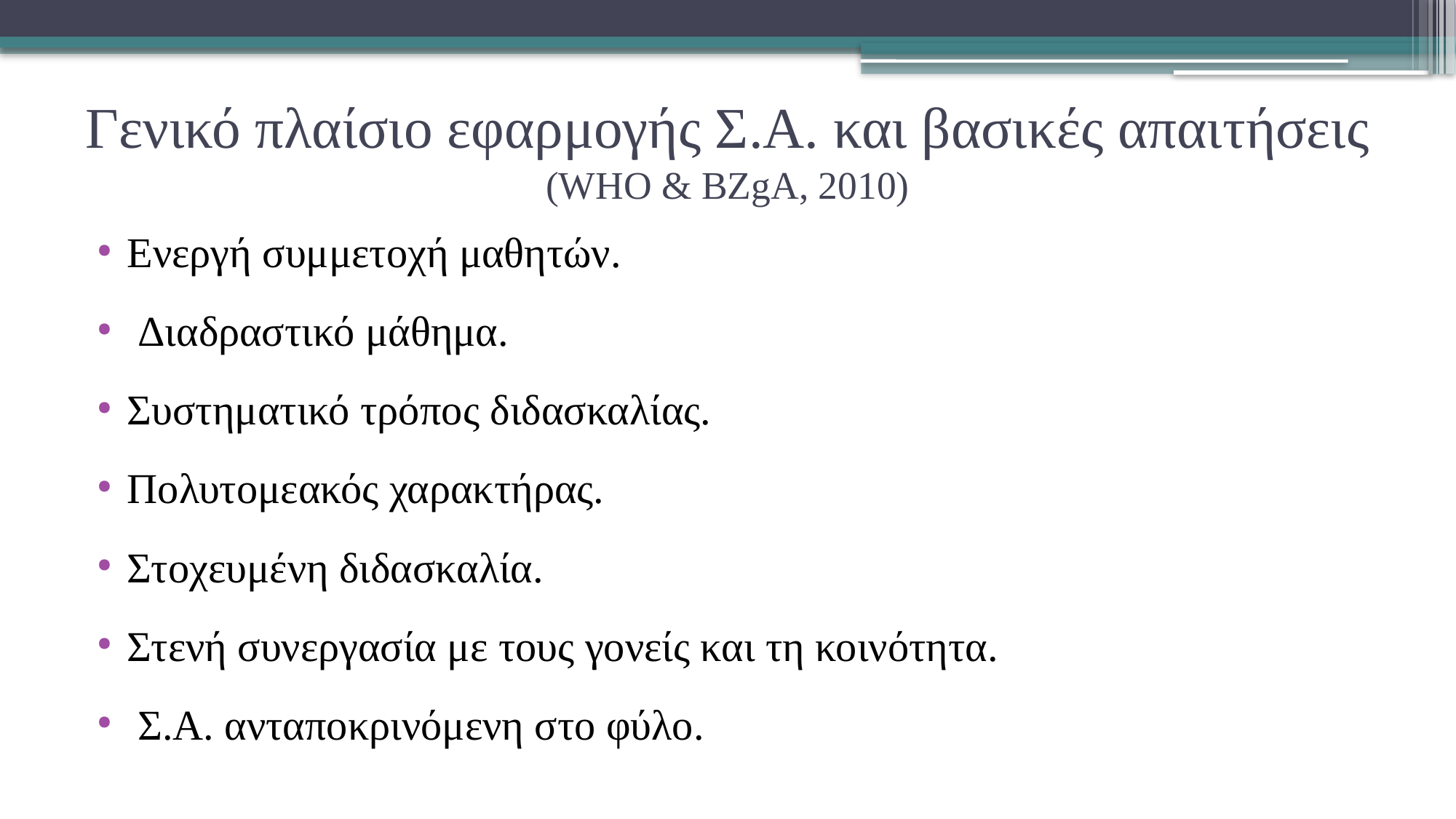

# Γενικό πλαίσιο εφαρμογής Σ.Α. και βασικές απαιτήσεις (WHO & BZgA, 2010)
Ενεργή συμμετοχή μαθητών.
 Διαδραστικό μάθημα.
Συστηματικό τρόπος διδασκαλίας.
Πολυτομεακός χαρακτήρας.
Στοχευμένη διδασκαλία.
Στενή συνεργασία με τους γονείς και τη κοινότητα.
 Σ.Α. ανταποκρινόμενη στο φύλο.